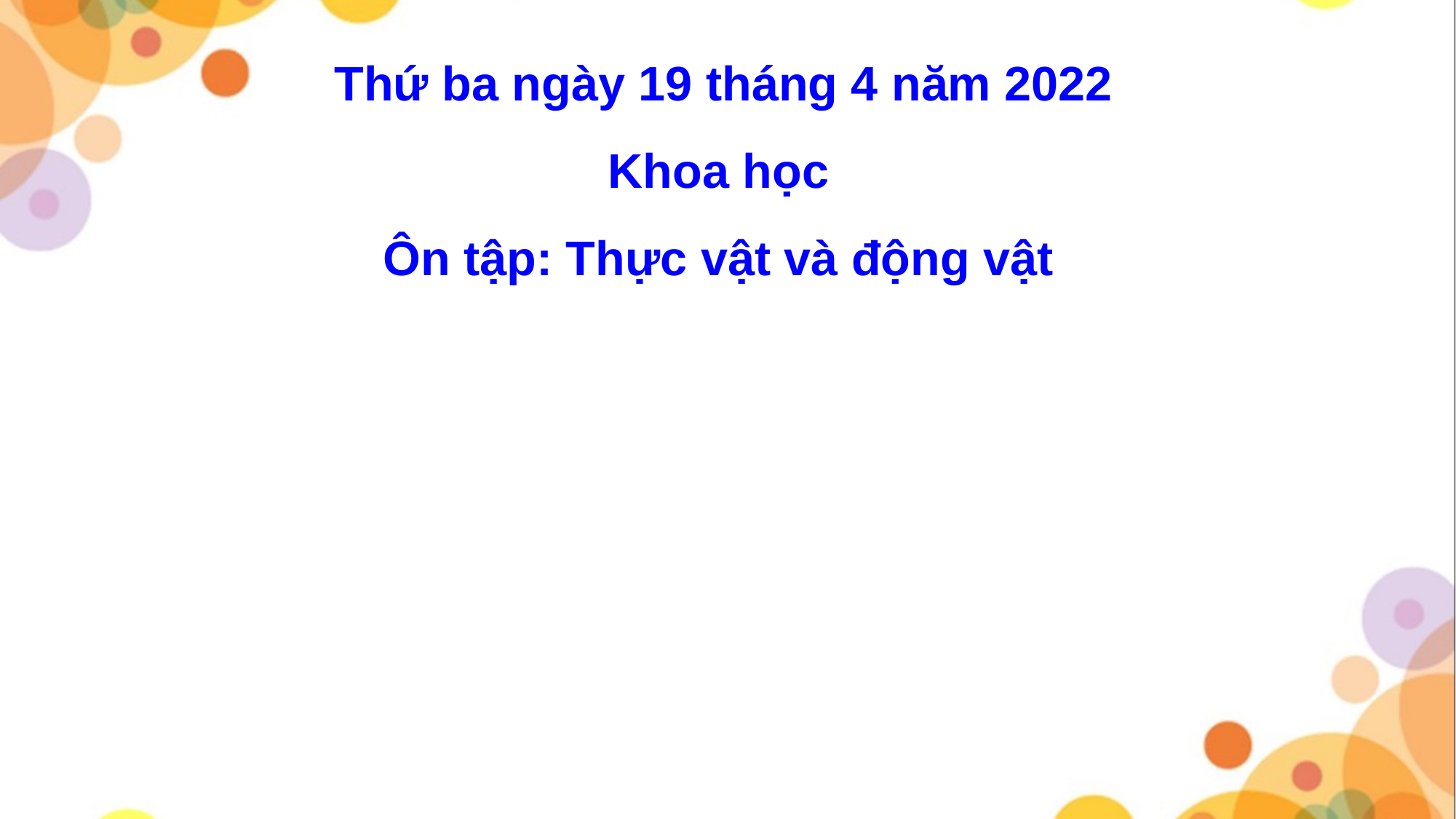

Thứ ba ngày 19 tháng 4 năm 2022
Khoa học
Ôn tập: Thực vật và động vật